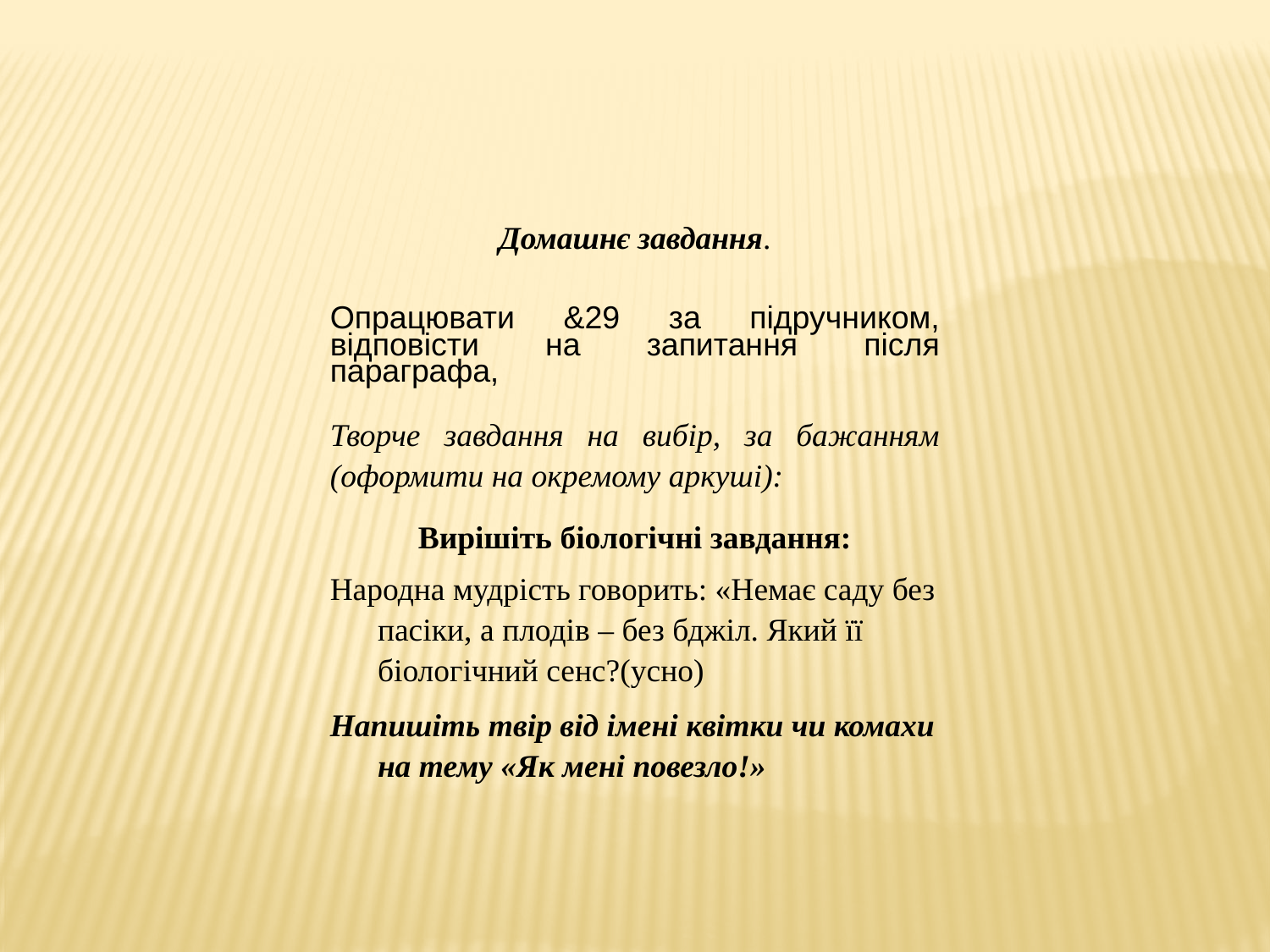

Домашнє завдання.

Опрацювати &29 за підручником, відповісти на запитання після параграфа,
Творче завдання на вибір, за бажанням (оформити на окремому аркуші):
Вирішіть біологічні завдання:
Народна мудрість говорить: «Немає саду без пасіки, а плодів – без бджіл. Який її біологічний сенс?(усно)
Напишіть твір від імені квітки чи комахи на тему «Як мені повезло!»